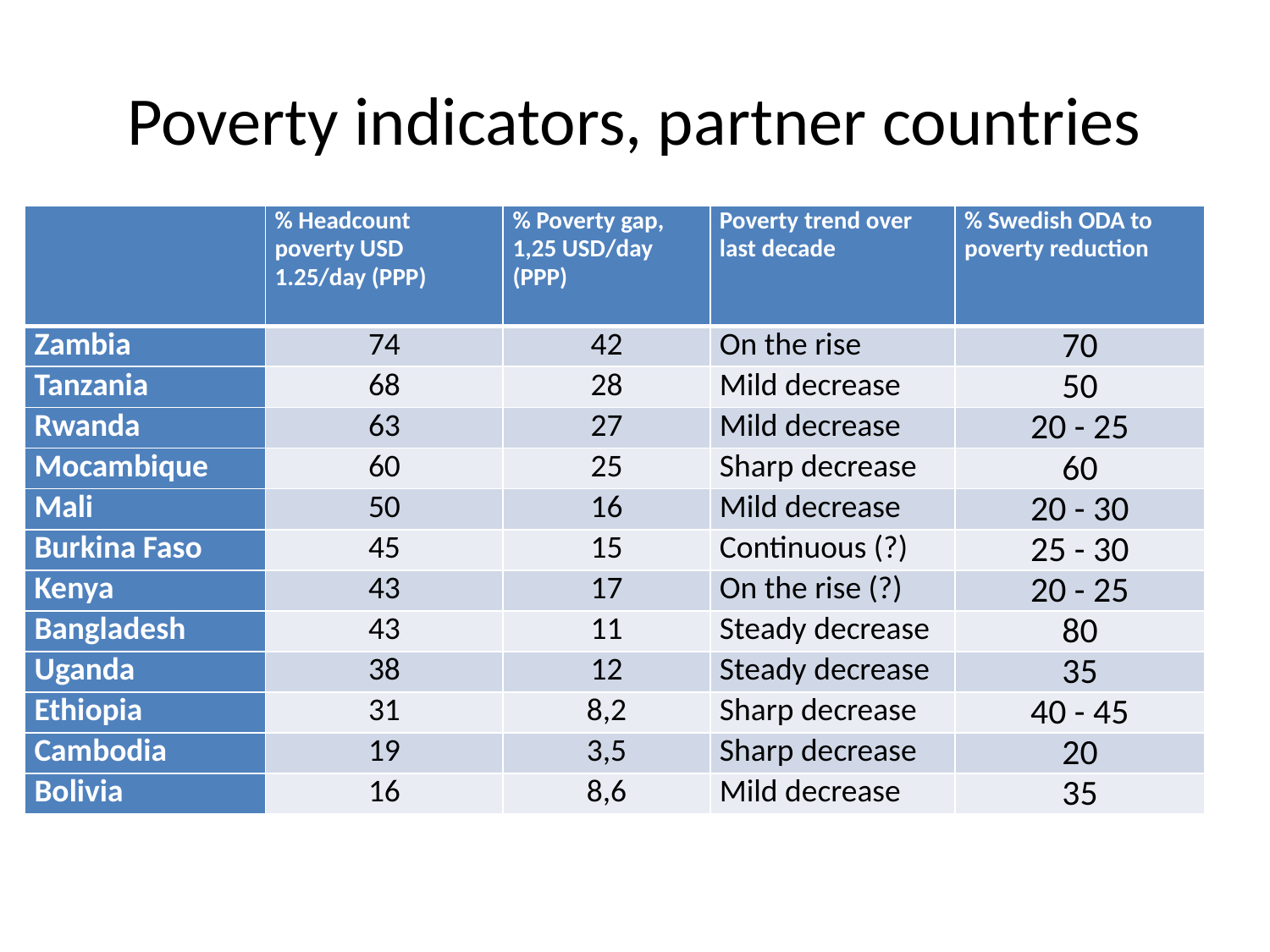

# Poverty indicators, partner countries
|  | % Headcount poverty USD 1.25/day (PPP) | % Poverty gap, 1,25 USD/day (PPP) | Poverty trend over last decade | % Swedish ODA to poverty reduction |
| --- | --- | --- | --- | --- |
| Zambia | 74 | 42 | On the rise | 70 |
| Tanzania | 68 | 28 | Mild decrease | 50 |
| Rwanda | 63 | 27 | Mild decrease | 20 - 25 |
| Mocambique | 60 | 25 | Sharp decrease | 60 |
| Mali | 50 | 16 | Mild decrease | 20 - 30 |
| Burkina Faso | 45 | 15 | Continuous (?) | 25 - 30 |
| Kenya | 43 | 17 | On the rise (?) | 20 - 25 |
| Bangladesh | 43 | 11 | Steady decrease | 80 |
| Uganda | 38 | 12 | Steady decrease | 35 |
| Ethiopia | 31 | 8,2 | Sharp decrease | 40 - 45 |
| Cambodia | 19 | 3,5 | Sharp decrease | 20 |
| Bolivia | 16 | 8,6 | Mild decrease | 35 |